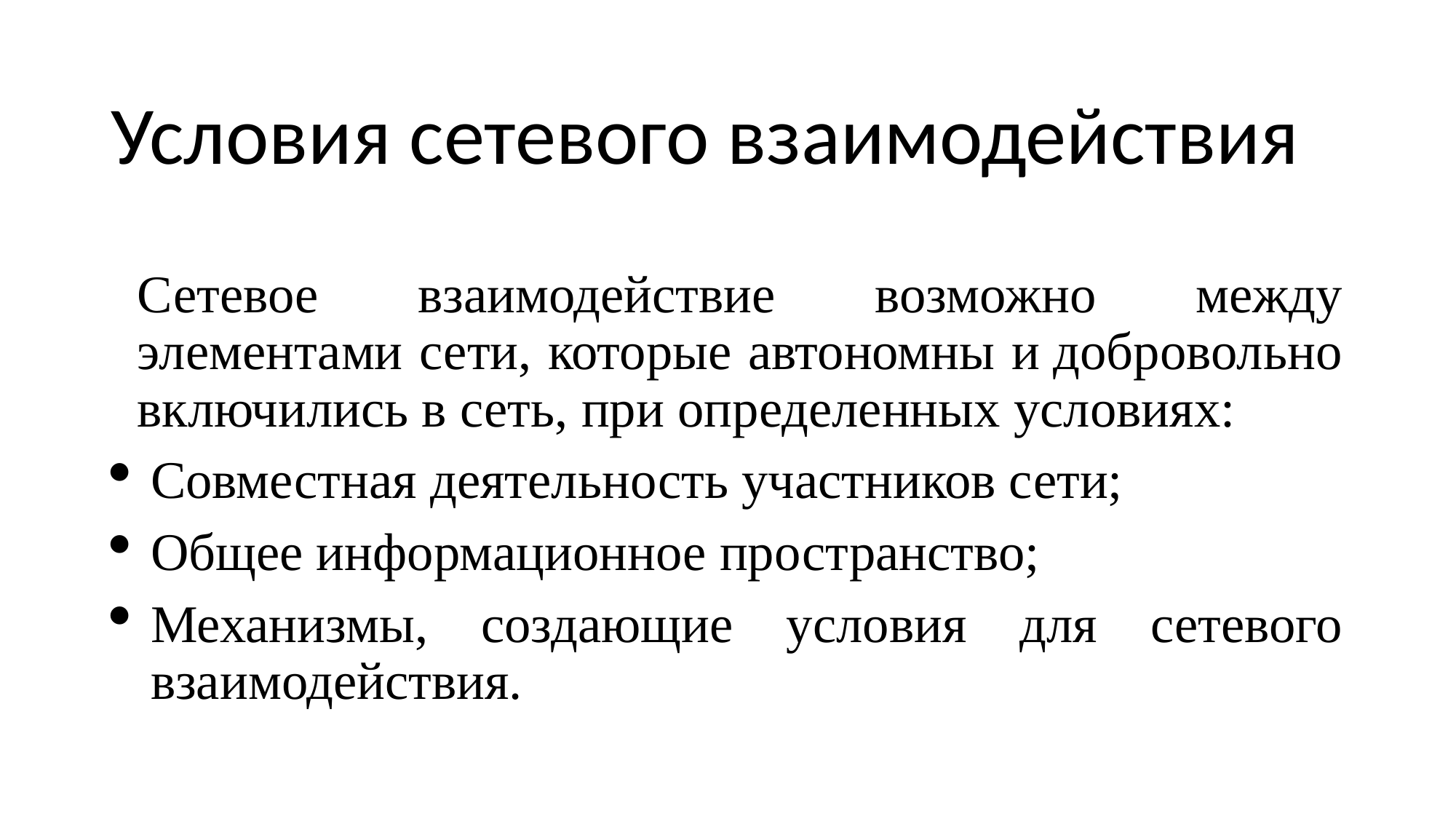

# Условия сетевого взаимодействия
Сетевое взаимодействие возможно между элементами сети, которые автономны и добровольно включились в сеть, при определенных условиях:
Совместная деятельность участников сети;
Общее информационное пространство;
Механизмы, создающие условия для сетевого взаимодействия.